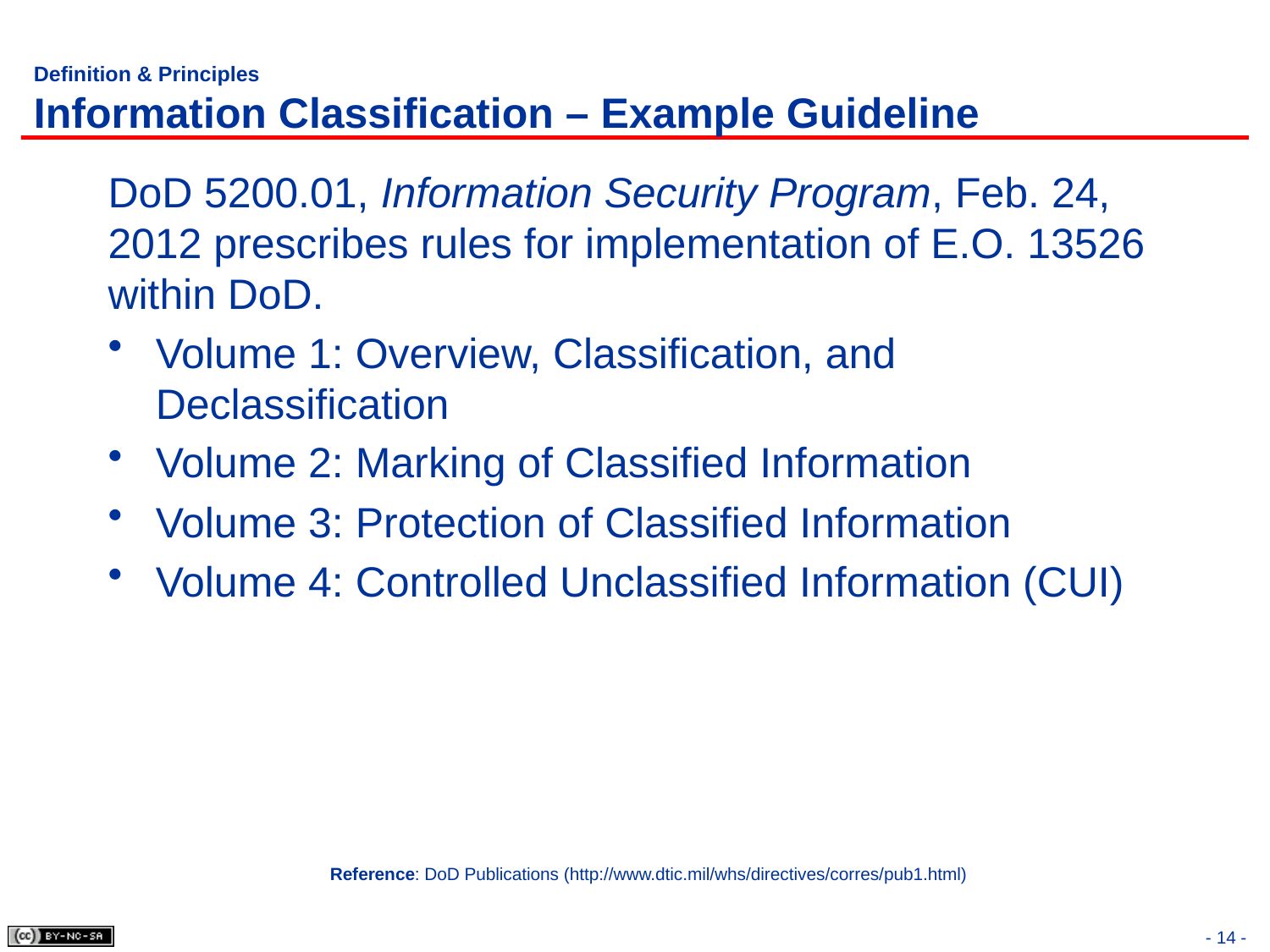

# Definition & Principles Information Classification – Example Guideline
DoD 5200.01, Information Security Program, Feb. 24, 2012 prescribes rules for implementation of E.O. 13526 within DoD.
Volume 1: Overview, Classification, and Declassification
Volume 2: Marking of Classified Information
Volume 3: Protection of Classified Information
Volume 4: Controlled Unclassified Information (CUI)
Reference: DoD Publications (http://www.dtic.mil/whs/directives/corres/pub1.html)
- 14 -